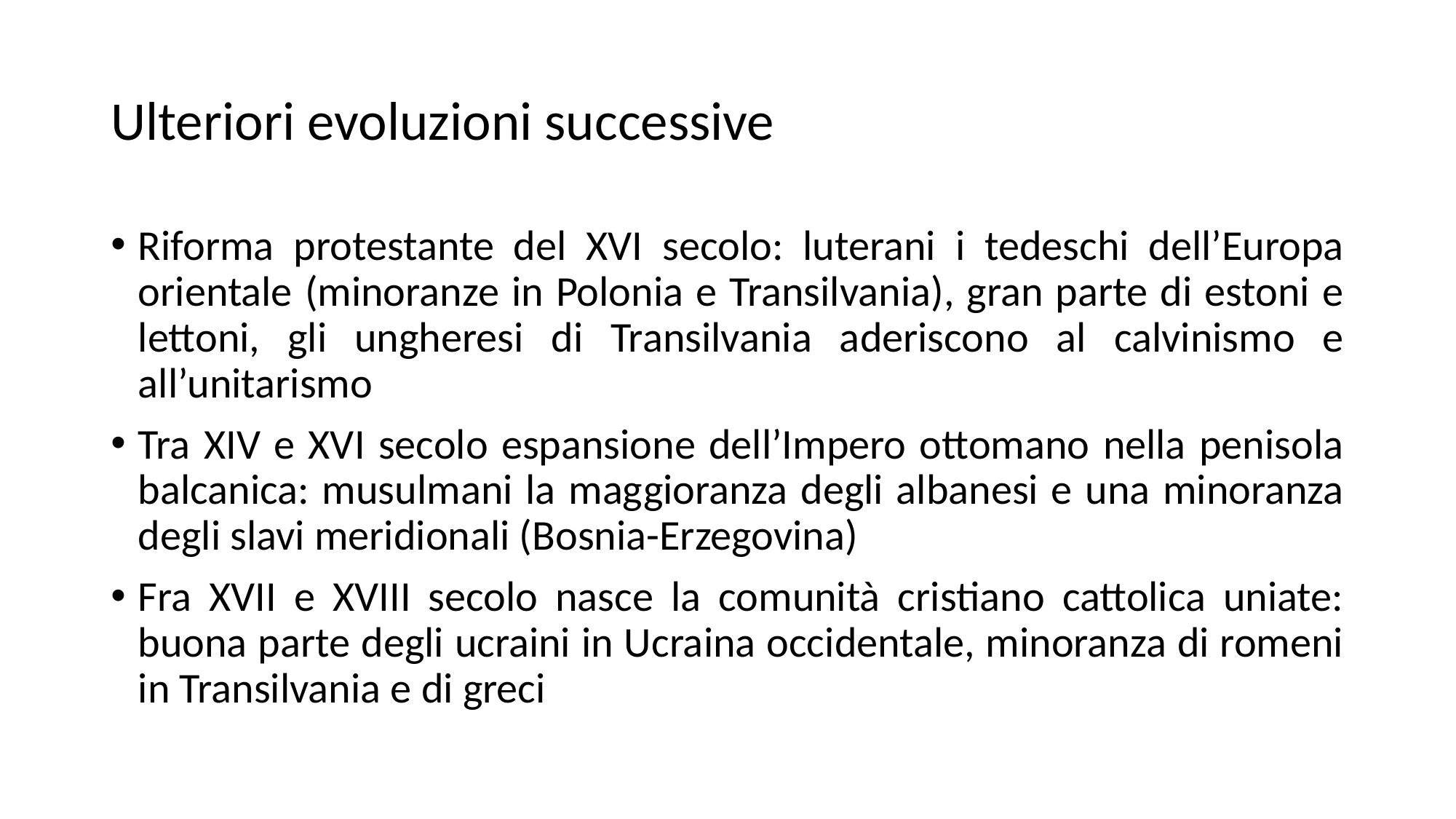

# Ulteriori evoluzioni successive
Riforma protestante del XVI secolo: luterani i tedeschi dell’Europa orientale (minoranze in Polonia e Transilvania), gran parte di estoni e lettoni, gli ungheresi di Transilvania aderiscono al calvinismo e all’unitarismo
Tra XIV e XVI secolo espansione dell’Impero ottomano nella penisola balcanica: musulmani la maggioranza degli albanesi e una minoranza degli slavi meridionali (Bosnia-Erzegovina)
Fra XVII e XVIII secolo nasce la comunità cristiano cattolica uniate: buona parte degli ucraini in Ucraina occidentale, minoranza di romeni in Transilvania e di greci